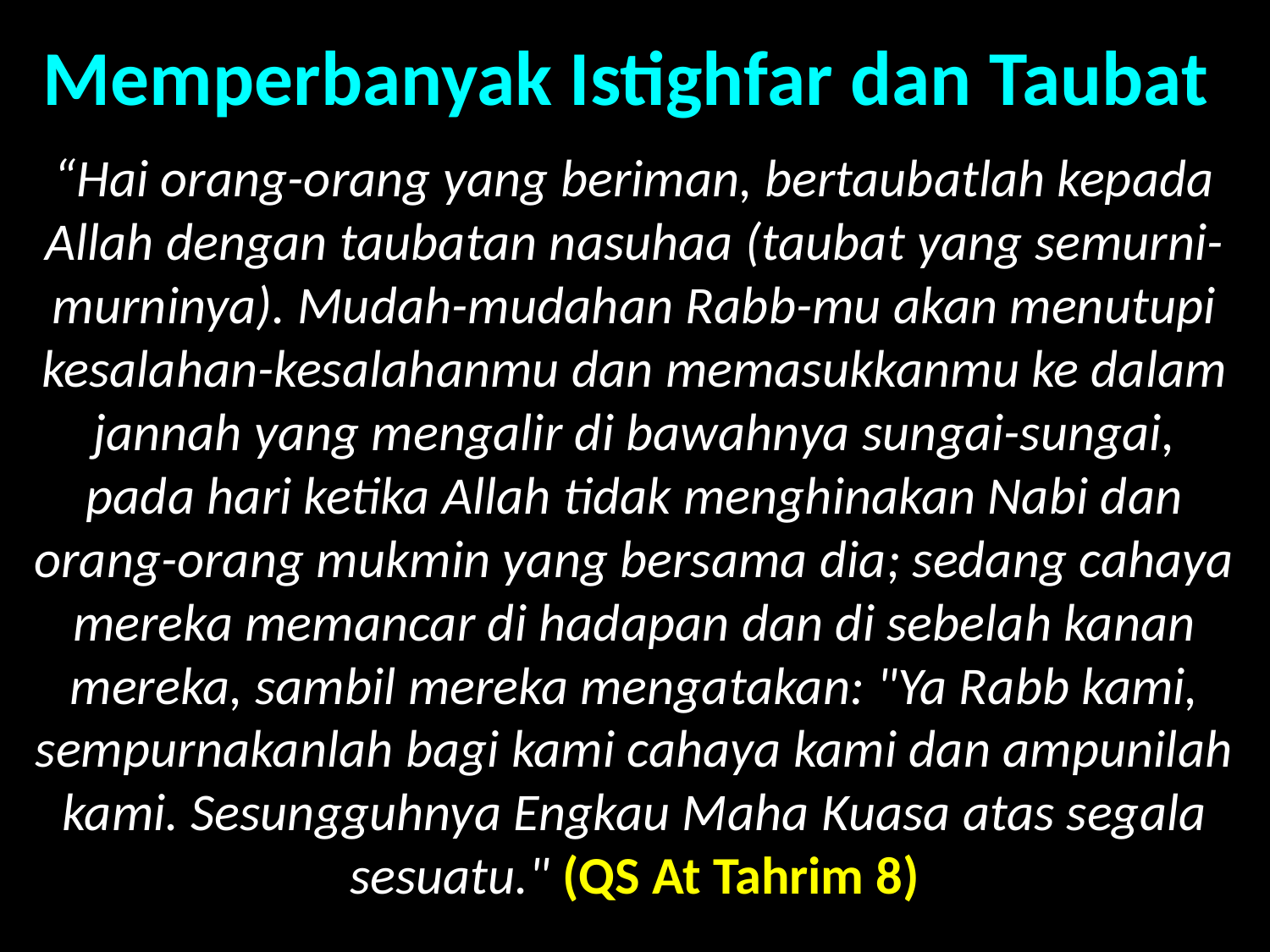

# Memperbanyak Istighfar dan Taubat
“Hai orang-orang yang beriman, bertaubatlah kepada Allah dengan taubatan nasuhaa (taubat yang semurni-murninya). Mudah-mudahan Rabb-mu akan menutupi kesalahan-kesalahanmu dan memasukkanmu ke dalam jannah yang mengalir di bawahnya sungai-sungai, pada hari ketika Allah tidak menghinakan Nabi dan orang-orang mukmin yang bersama dia; sedang cahaya mereka memancar di hadapan dan di sebelah kanan mereka, sambil mereka mengatakan: "Ya Rabb kami, sempurnakanlah bagi kami cahaya kami dan ampunilah kami. Sesungguhnya Engkau Maha Kuasa atas segala sesuatu." (QS At Tahrim 8)